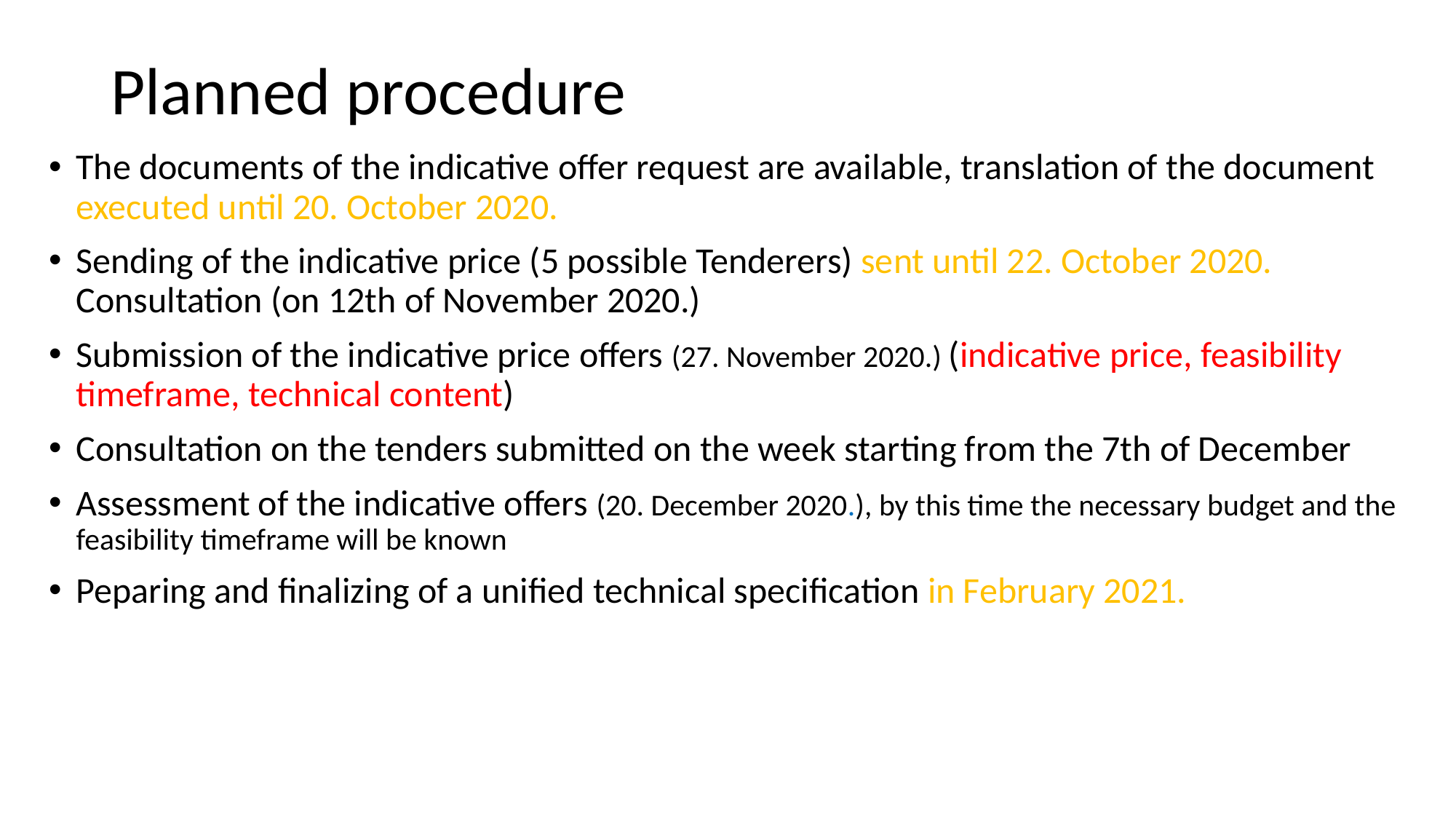

# Planned procedure
The documents of the indicative offer request are available, translation of the document executed until 20. October 2020.
Sending of the indicative price (5 possible Tenderers) sent until 22. October 2020. Consultation (on 12th of November 2020.)
Submission of the indicative price offers (27. November 2020.) (indicative price, feasibility timeframe, technical content)
Consultation on the tenders submitted on the week starting from the 7th of December
Assessment of the indicative offers (20. December 2020.), by this time the necessary budget and the feasibility timeframe will be known
Peparing and finalizing of a unified technical specification in February 2021.